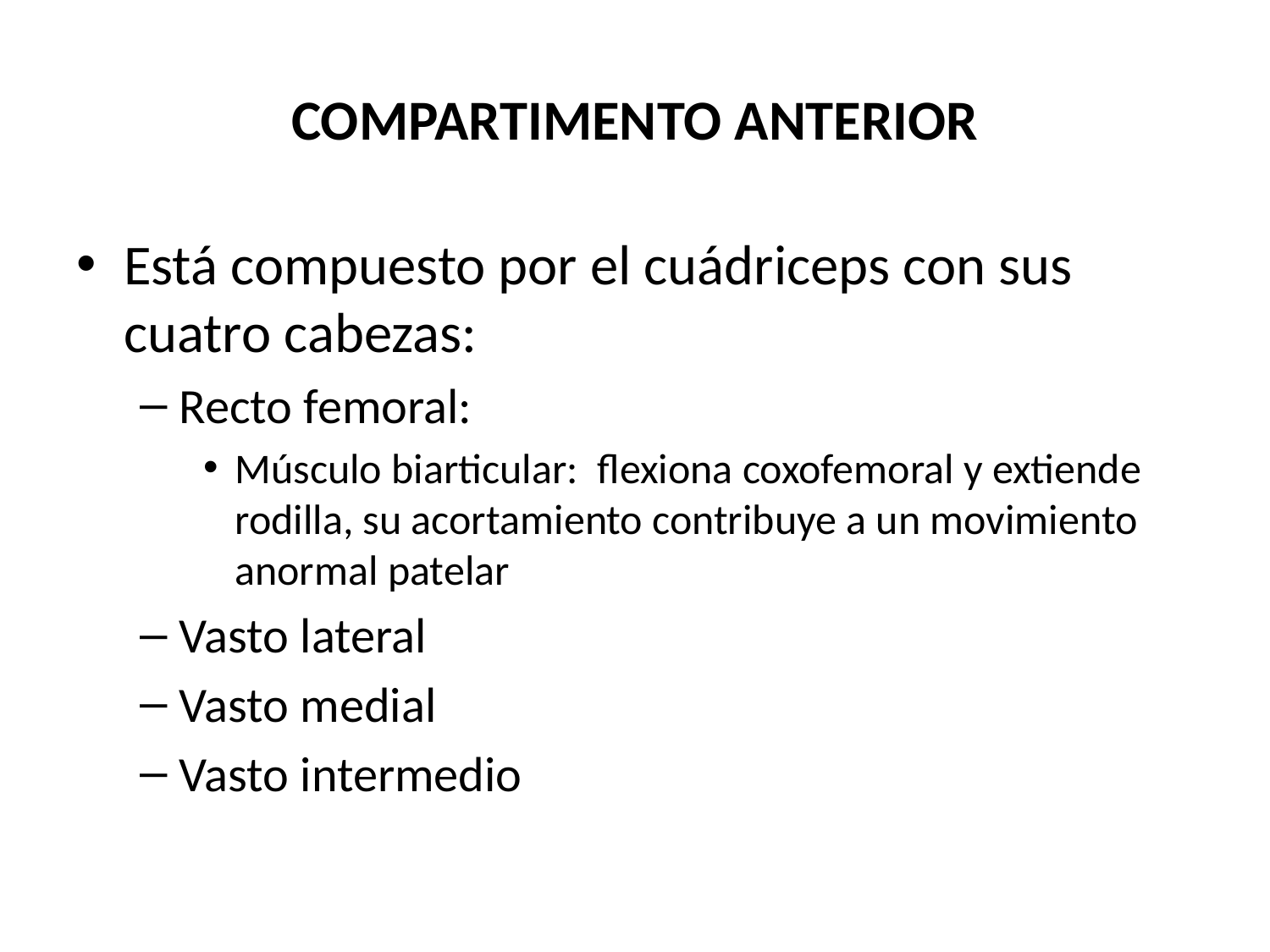

# COMPARTIMENTO ANTERIOR
Está compuesto por el cuádriceps con sus cuatro cabezas:
Recto femoral:
Músculo biarticular:  flexiona coxofemoral y extiende rodilla, su acortamiento contribuye a un movimiento anormal patelar
Vasto lateral
Vasto medial
Vasto intermedio